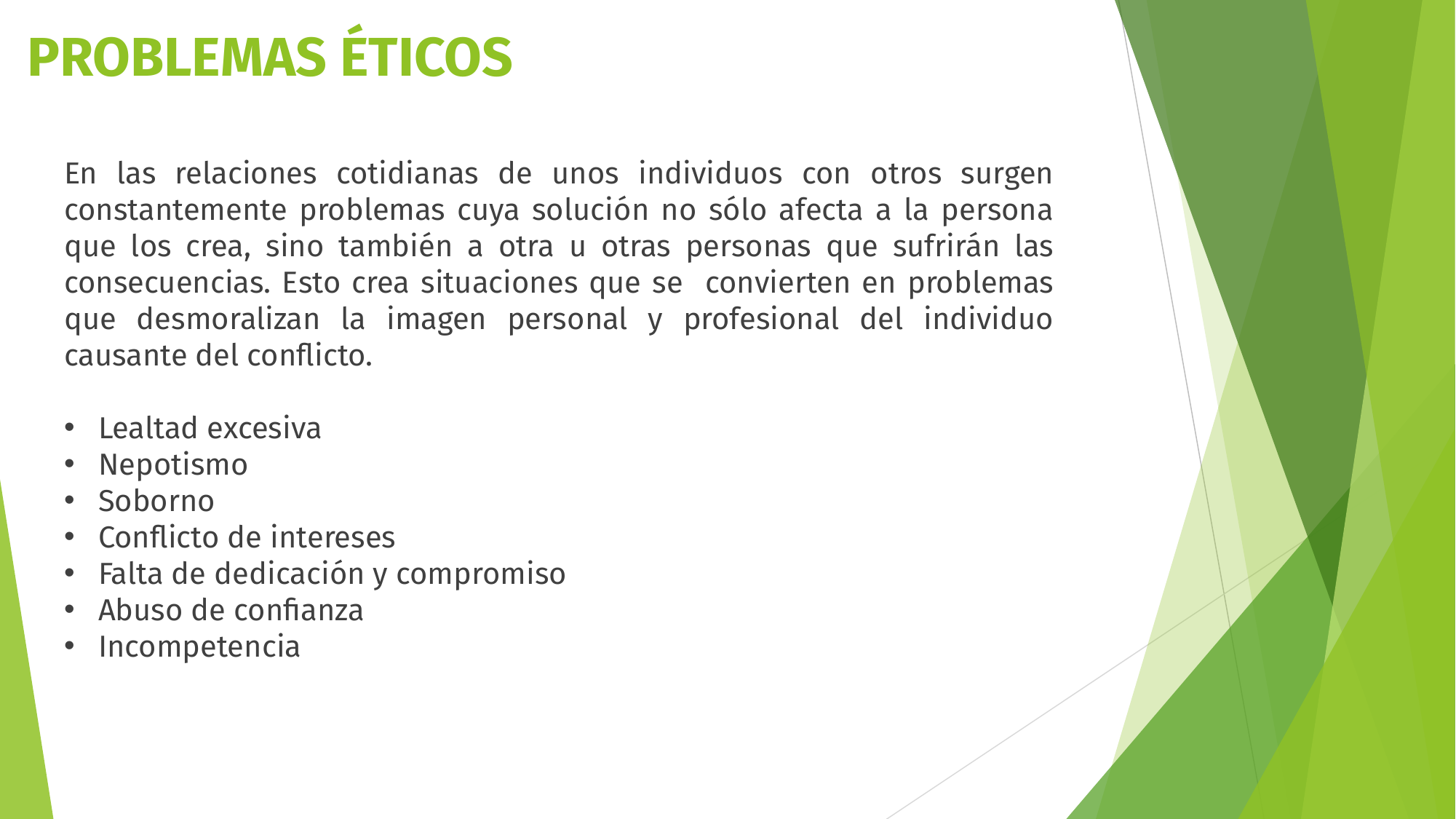

# PROBLEMAS ÉTICOS
En las relaciones cotidianas de unos individuos con otros surgen constantemente problemas cuya solución no sólo afecta a la persona que los crea, sino también a otra u otras personas que sufrirán las consecuencias. Esto crea situaciones que se  convierten en problemas que desmoralizan la imagen personal y profesional del individuo causante del conflicto.

Lealtad excesiva
Nepotismo
Soborno
Conflicto de intereses
Falta de dedicación y compromiso
Abuso de confianza
Incompetencia